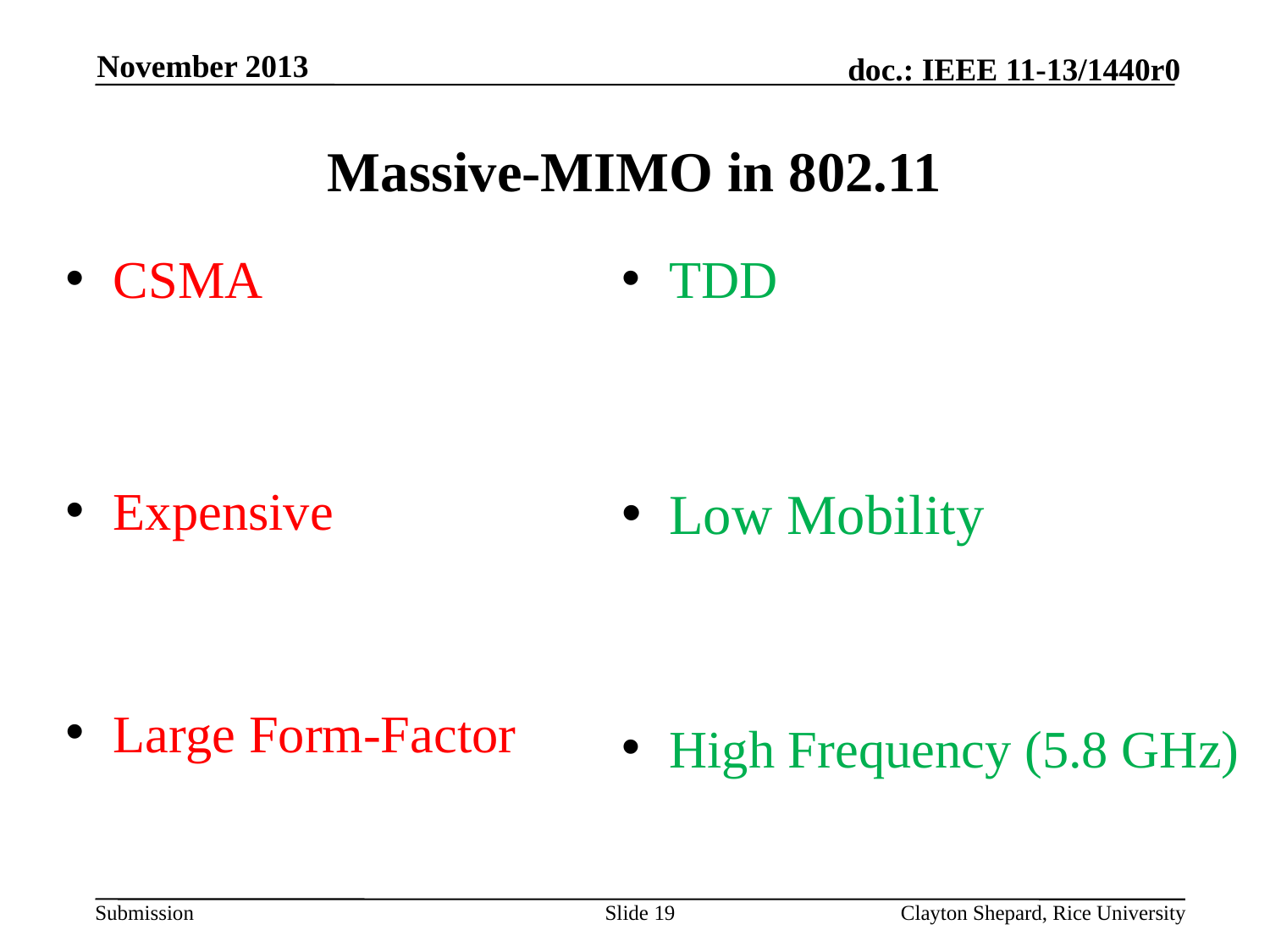

November 2013
# Massive-MIMO in 802.11
CSMA

Expensive

Large Form-Factor

TDD

Low Mobility

High Frequency (5.8 GHz)

Slide 19
Clayton Shepard, Rice University